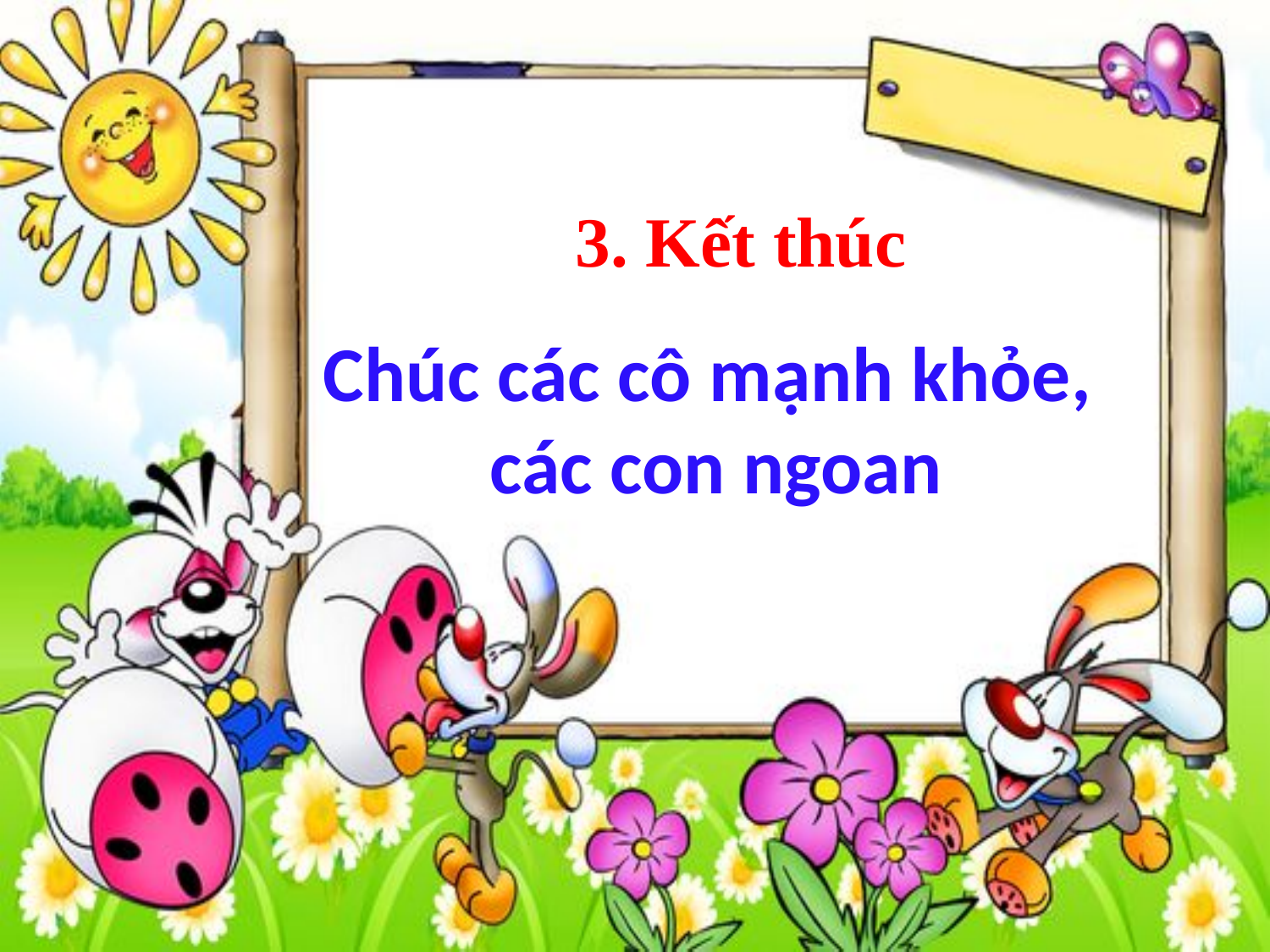

3. Kết thúc
Chúc các cô mạnh khỏe,
các con ngoan